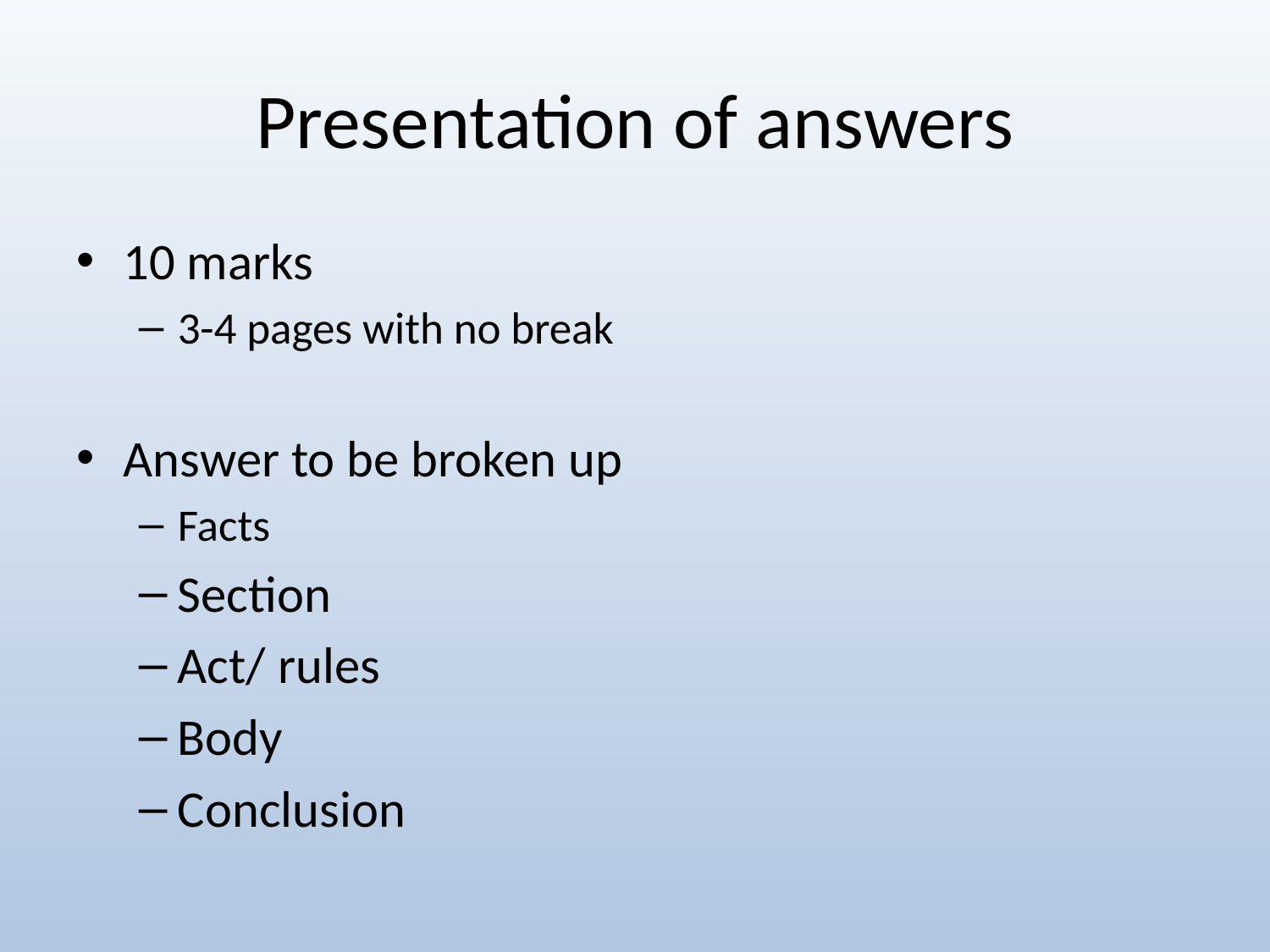

# Presentation of answers
10 marks
3-4 pages with no break

Answer to be broken up
Facts
Section
Act/ rules
Body
Conclusion